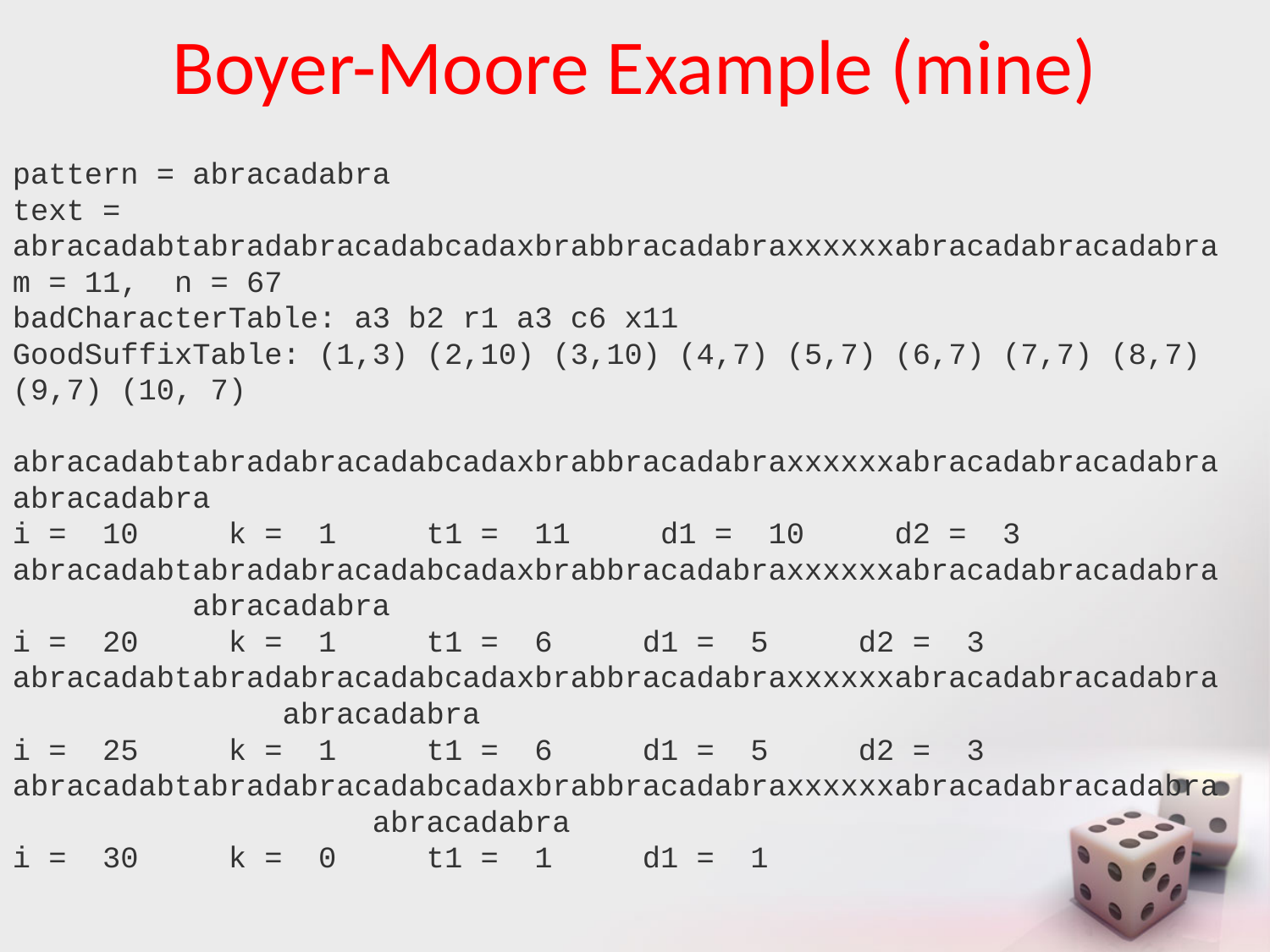

# Boyer-Moore Example (mine)
pattern = abracadabra
text = abracadabtabradabracadabcadaxbrabbracadabraxxxxxxabracadabracadabra
m = 11,  n = 67
badCharacterTable: a3 b2 r1 a3 c6 x11
GoodSuffixTable: (1,3) (2,10) (3,10) (4,7) (5,7) (6,7) (7,7) (8,7) (9,7) (10, 7)

abracadabtabradabracadabcadaxbrabbracadabraxxxxxxabracadabracadabra
abracadabra
i =  10     k =  1     t1 =  11     d1 =  10     d2 =  3
abracadabtabradabracadabcadaxbrabbracadabraxxxxxxabracadabracadabra
          abracadabra
i =  20     k =  1     t1 =  6     d1 =  5     d2 =  3
abracadabtabradabracadabcadaxbrabbracadabraxxxxxxabracadabracadabra
               abracadabra
i =  25     k =  1     t1 =  6     d1 =  5     d2 =  3
abracadabtabradabracadabcadaxbrabbracadabraxxxxxxabracadabracadabra
                    abracadabra
i =  30     k =  0     t1 =  1     d1 =  1